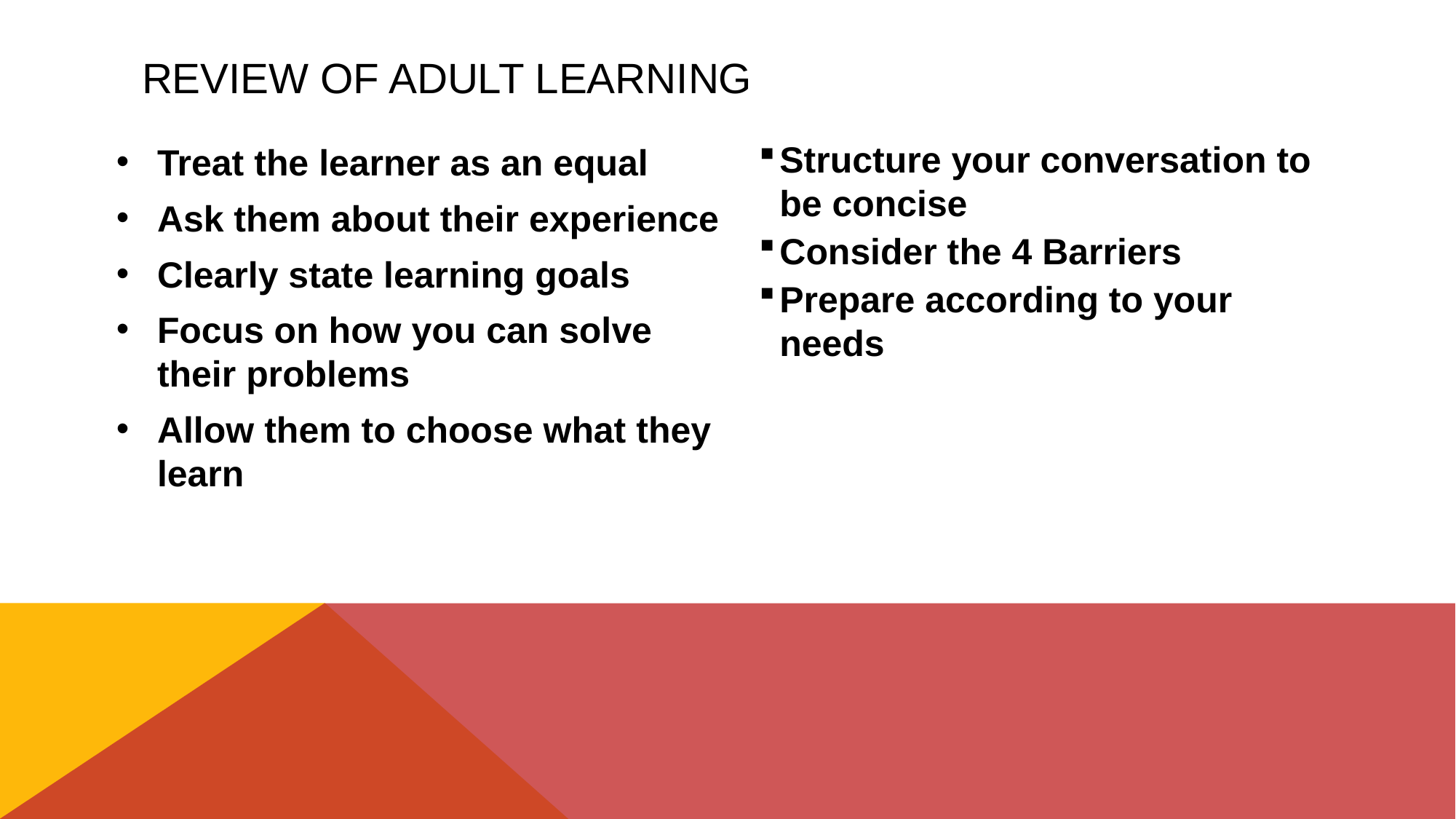

# Review of Adult Learning
Structure your conversation to be concise
Consider the 4 Barriers
Prepare according to your needs

Treat the learner as an equal
Ask them about their experience
Clearly state learning goals
Focus on how you can solve their problems
Allow them to choose what they learn